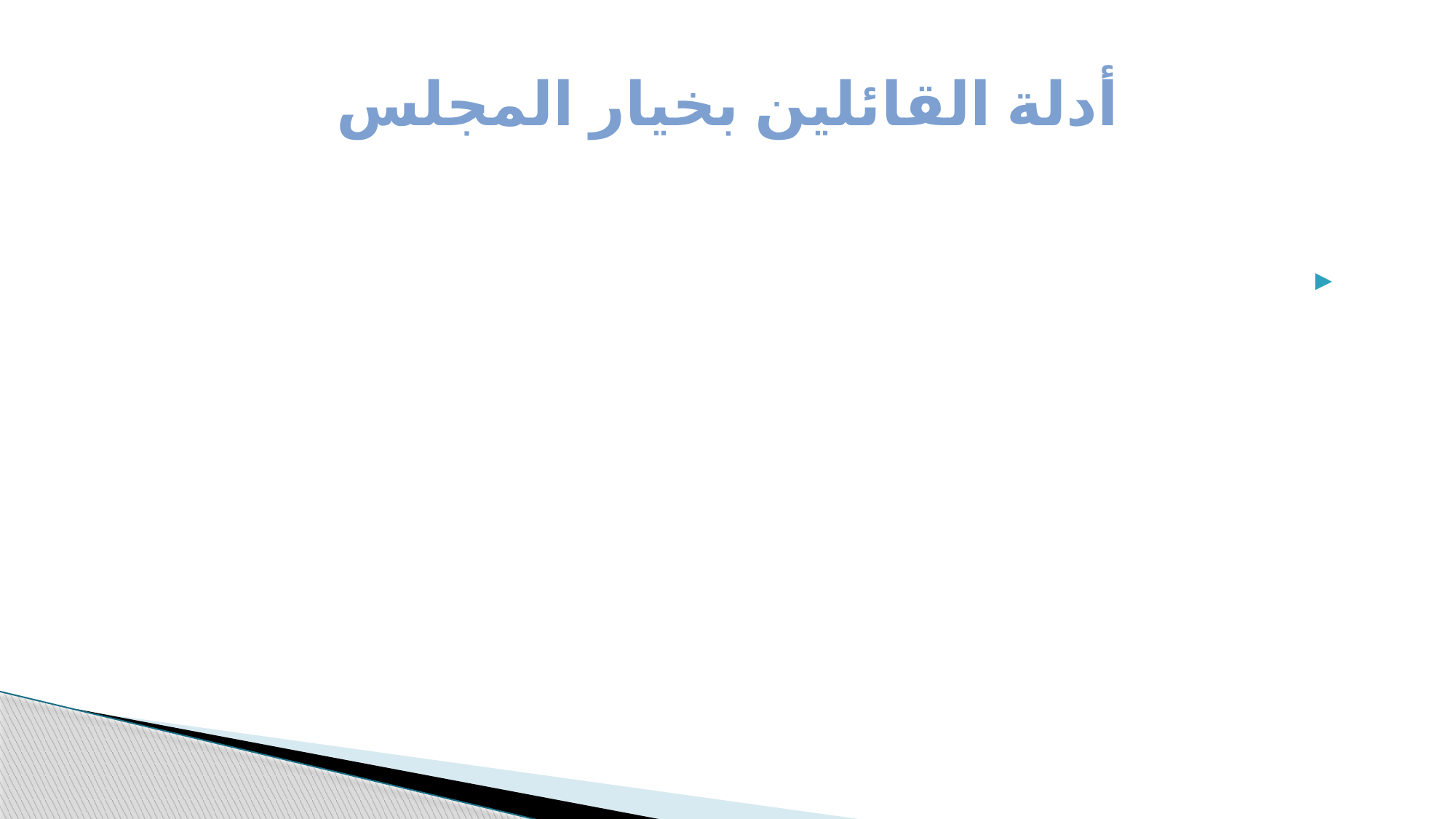

# أدلة القائلين بخيار المجلس
أَنَّ رَسُولَ اللَّهِ صَلَّى اللَّهُ عَلَيْهِ وَسَلَّمَ قَالَ: «‌البَيِّعَانِ بِالخِيَارِ مَا لَمْ يَتَفَرَّقَا أَوْ قَالَ: حَتَّى يَتَفَرَّقَا، فَإِنْ صَدَقَا وَبَيَّنَا بُورِكَ لَهُمَا فِي بَيْعِهِمَا، وإن كتما وكذبا محقت بركة بيعهما).